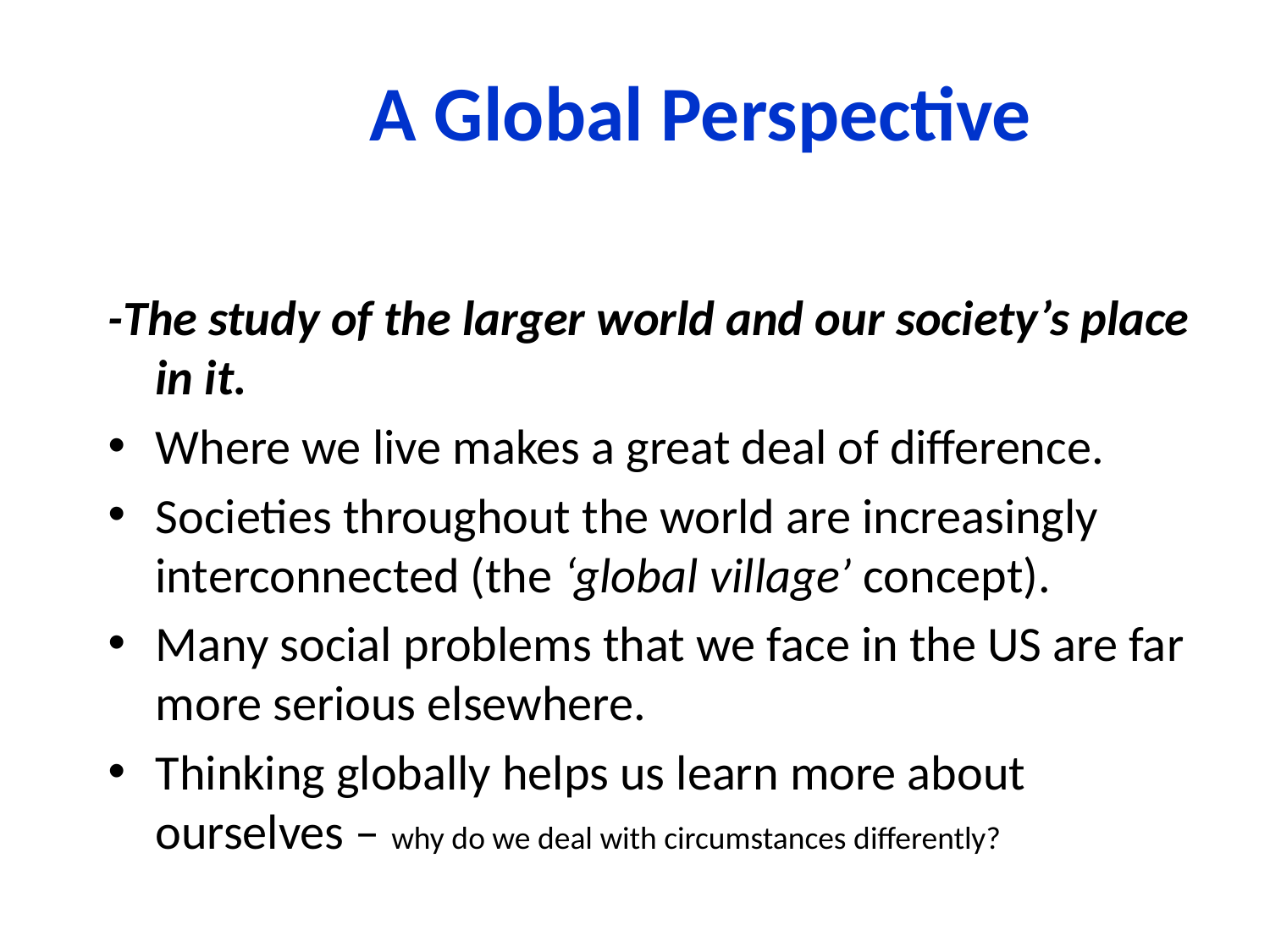

# A Global Perspective
-The study of the larger world and our society’s place in it.
Where we live makes a great deal of difference.
Societies throughout the world are increasingly interconnected (the ‘global village’ concept).
Many social problems that we face in the US are far more serious elsewhere.
Thinking globally helps us learn more about ourselves – why do we deal with circumstances differently?